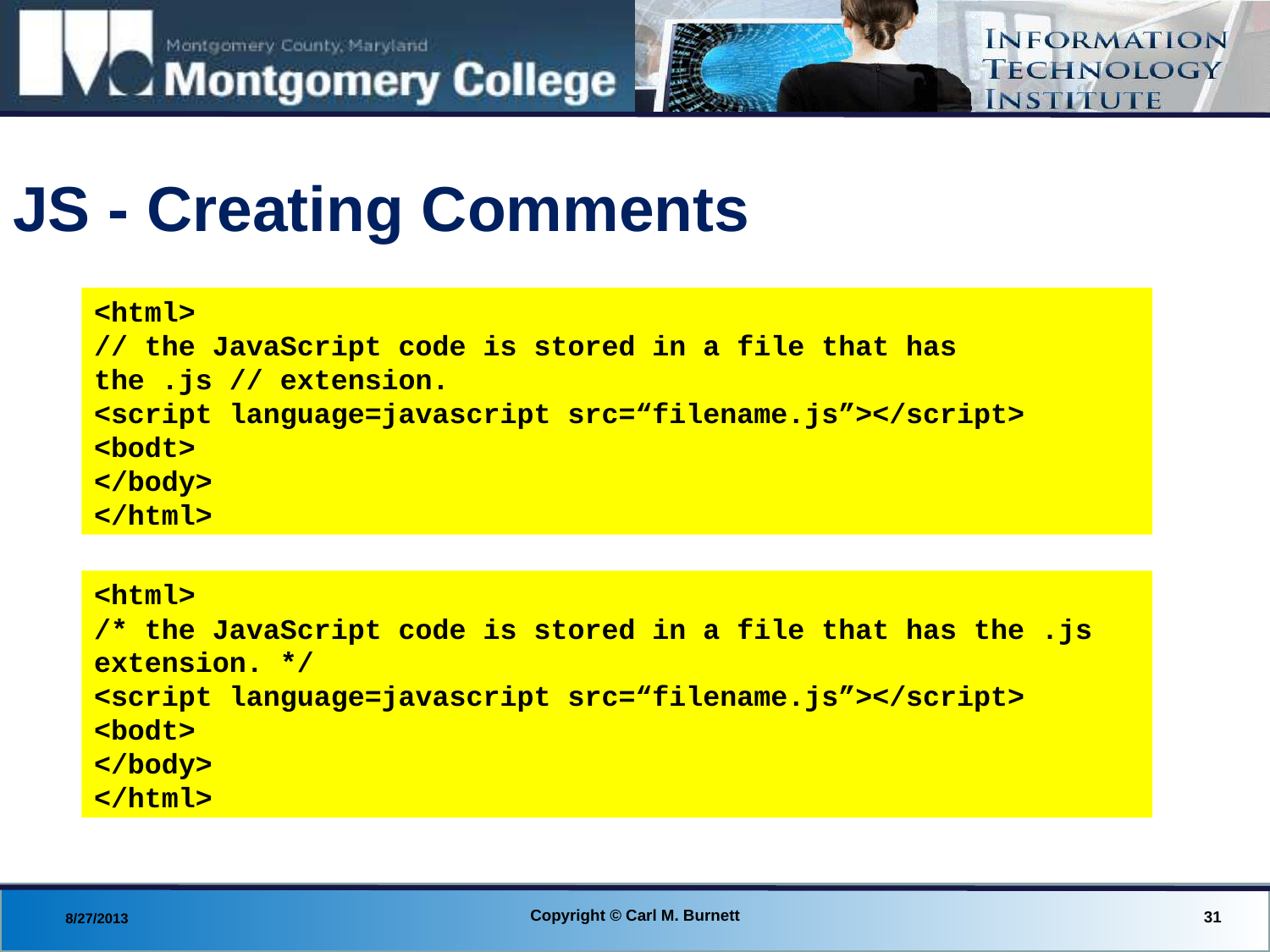

# JS - Creating Comments
<html>
// the JavaScript code is stored in a file that has the .js // extension.
<script language=javascript src=“filename.js”></script>
<bodt>
</body>
</html>
<html>
/* the JavaScript code is stored in a file that has the .js  extension. */
<script language=javascript src=“filename.js”></script>
<bodt>
</body>
</html>
Copyright © Carl M. Burnett
31
8/27/2013